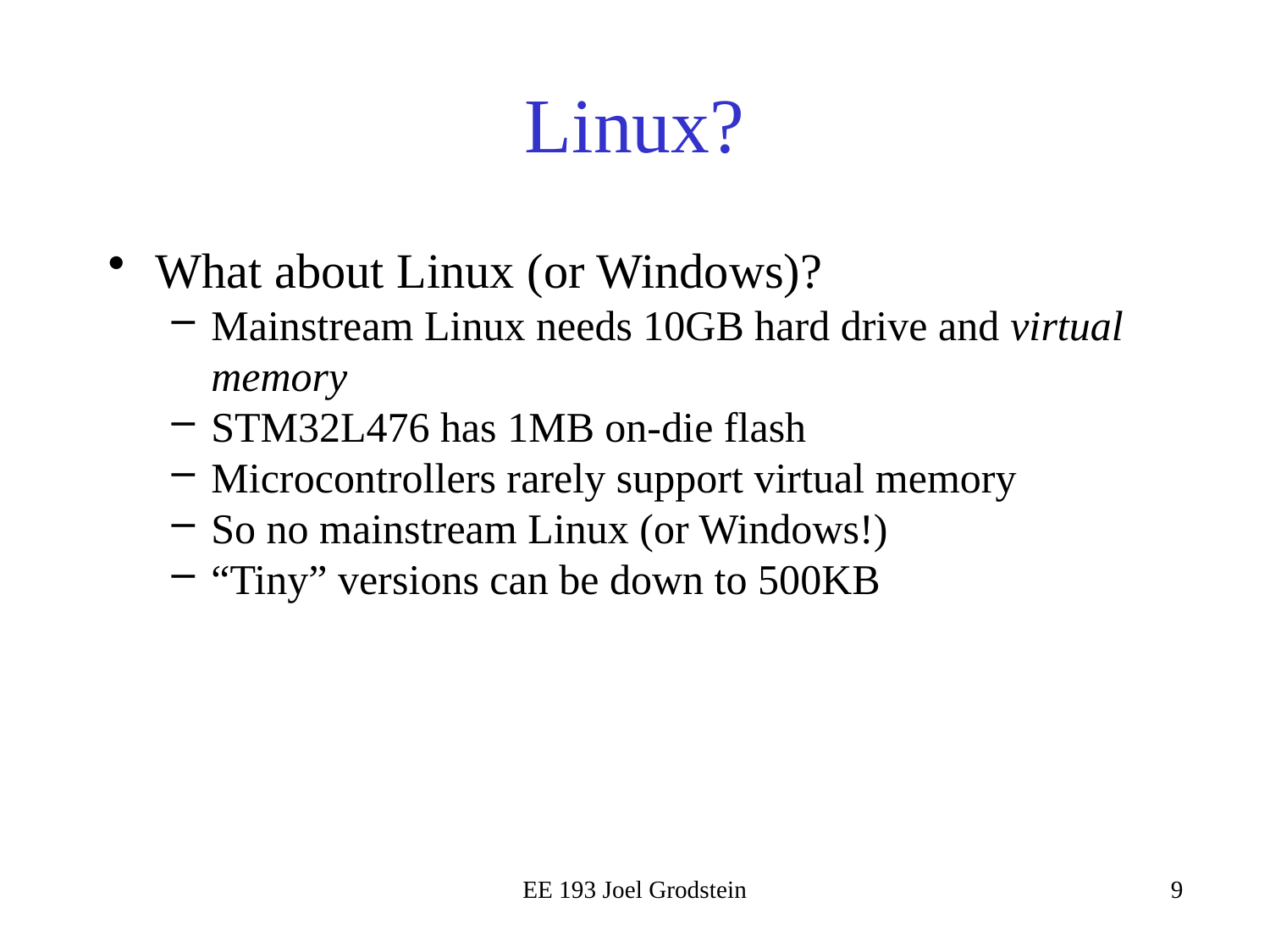

# Linux?
What about Linux (or Windows)?
Mainstream Linux needs 10GB hard drive and virtual memory
STM32L476 has 1MB on-die flash
Microcontrollers rarely support virtual memory
So no mainstream Linux (or Windows!)
“Tiny” versions can be down to 500KB

EE 193 Joel Grodstein